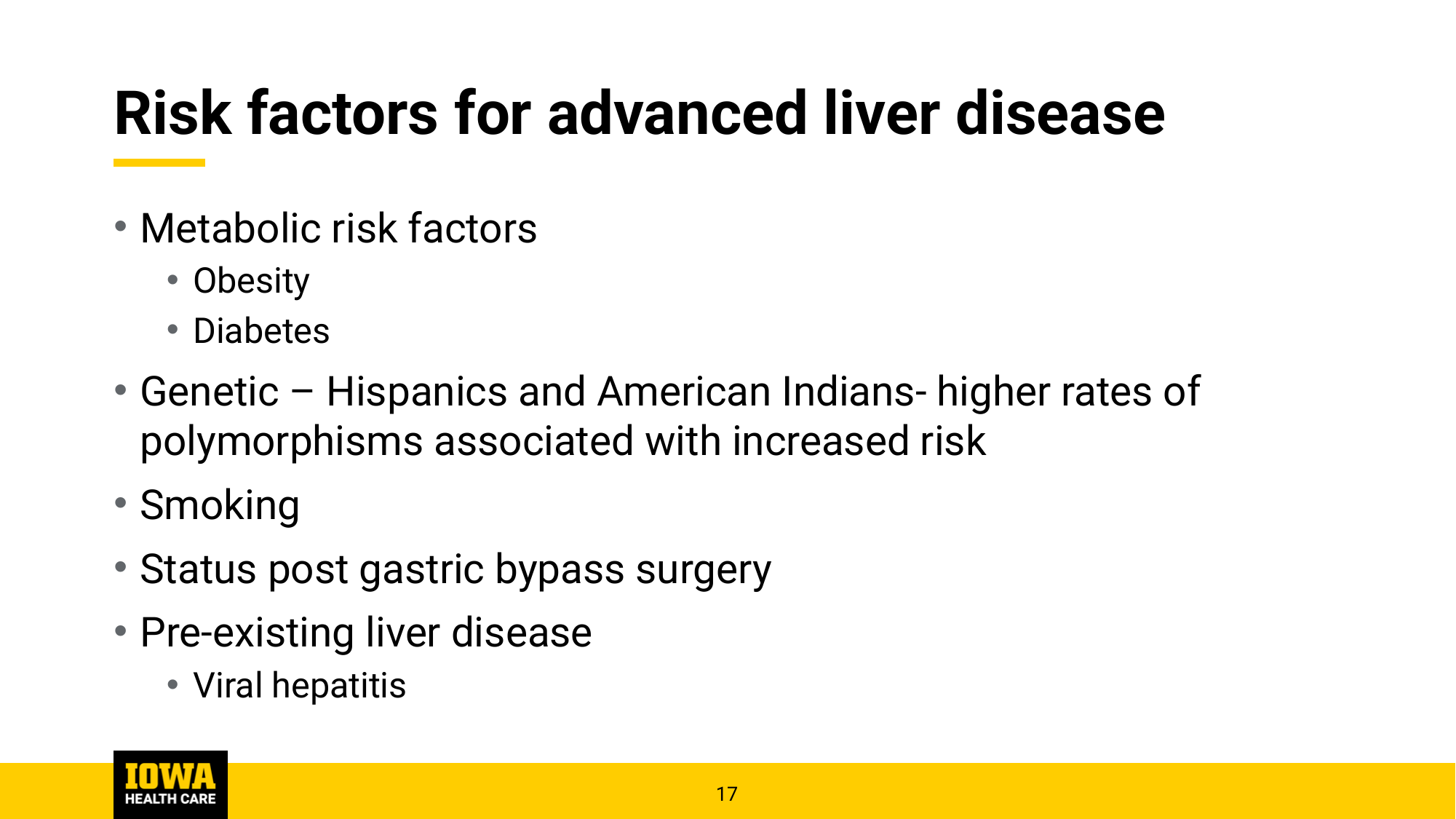

# Risk factors for advanced liver disease
Metabolic risk factors
Obesity
Diabetes
Genetic – Hispanics and American Indians- higher rates of polymorphisms associated with increased risk
Smoking
Status post gastric bypass surgery
Pre-existing liver disease
Viral hepatitis